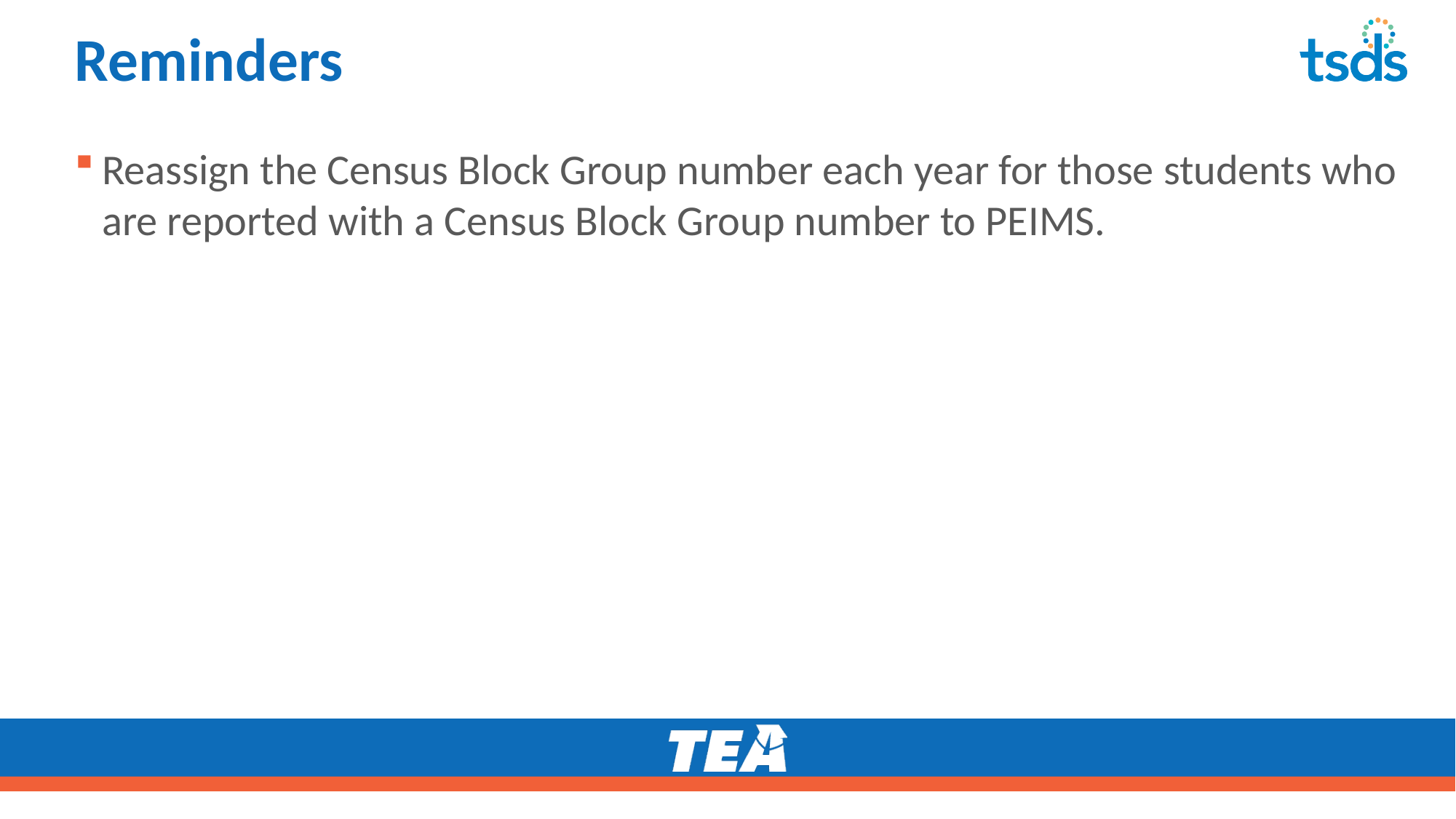

# Reminders
Reassign the Census Block Group number each year for those students who are reported with a Census Block Group number to PEIMS.